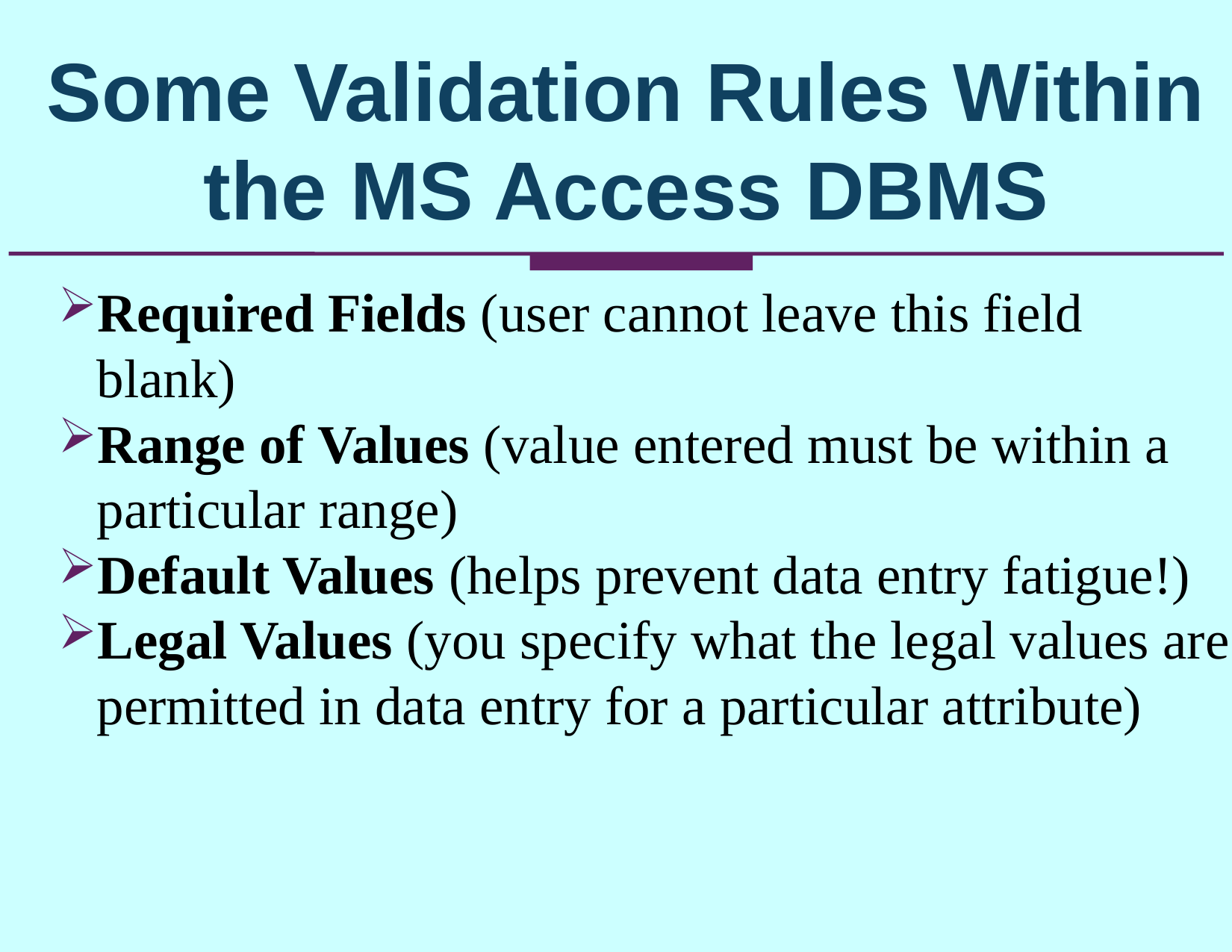

Some Validation Rules Within the MS Access DBMS

Required Fields (user cannot leave this field blank)
Range of Values (value entered must be within a particular range)
Default Values (helps prevent data entry fatigue!)
Legal Values (you specify what the legal values are permitted in data entry for a particular attribute)